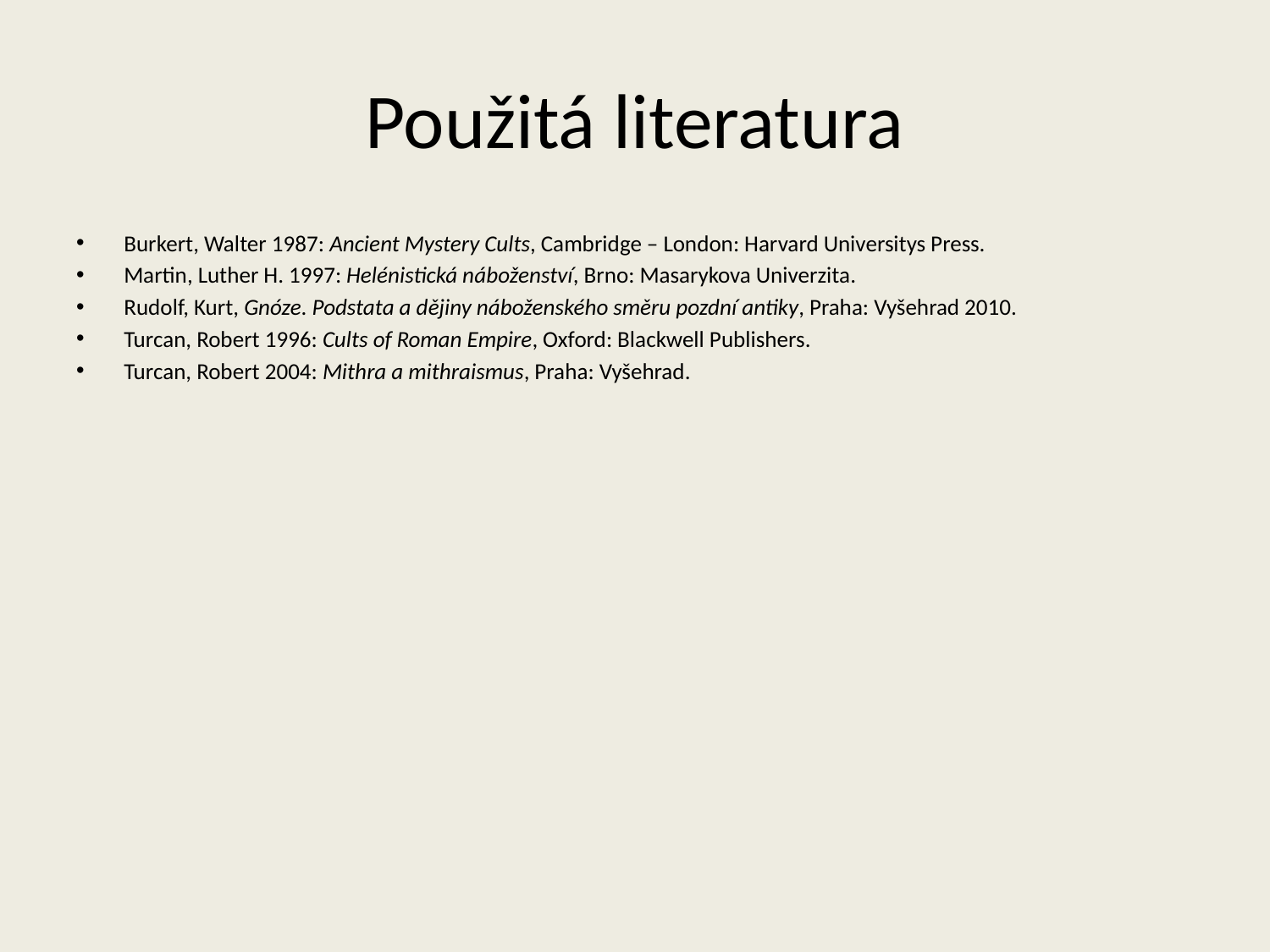

# Použitá literatura
Burkert, Walter 1987: Ancient Mystery Cults, Cambridge – London: Harvard Universitys Press.
Martin, Luther H. 1997: Helénistická náboženství, Brno: Masarykova Univerzita.
Rudolf, Kurt, Gnóze. Podstata a dějiny náboženského směru pozdní antiky, Praha: Vyšehrad 2010.
Turcan, Robert 1996: Cults of Roman Empire, Oxford: Blackwell Publishers.
Turcan, Robert 2004: Mithra a mithraismus, Praha: Vyšehrad.